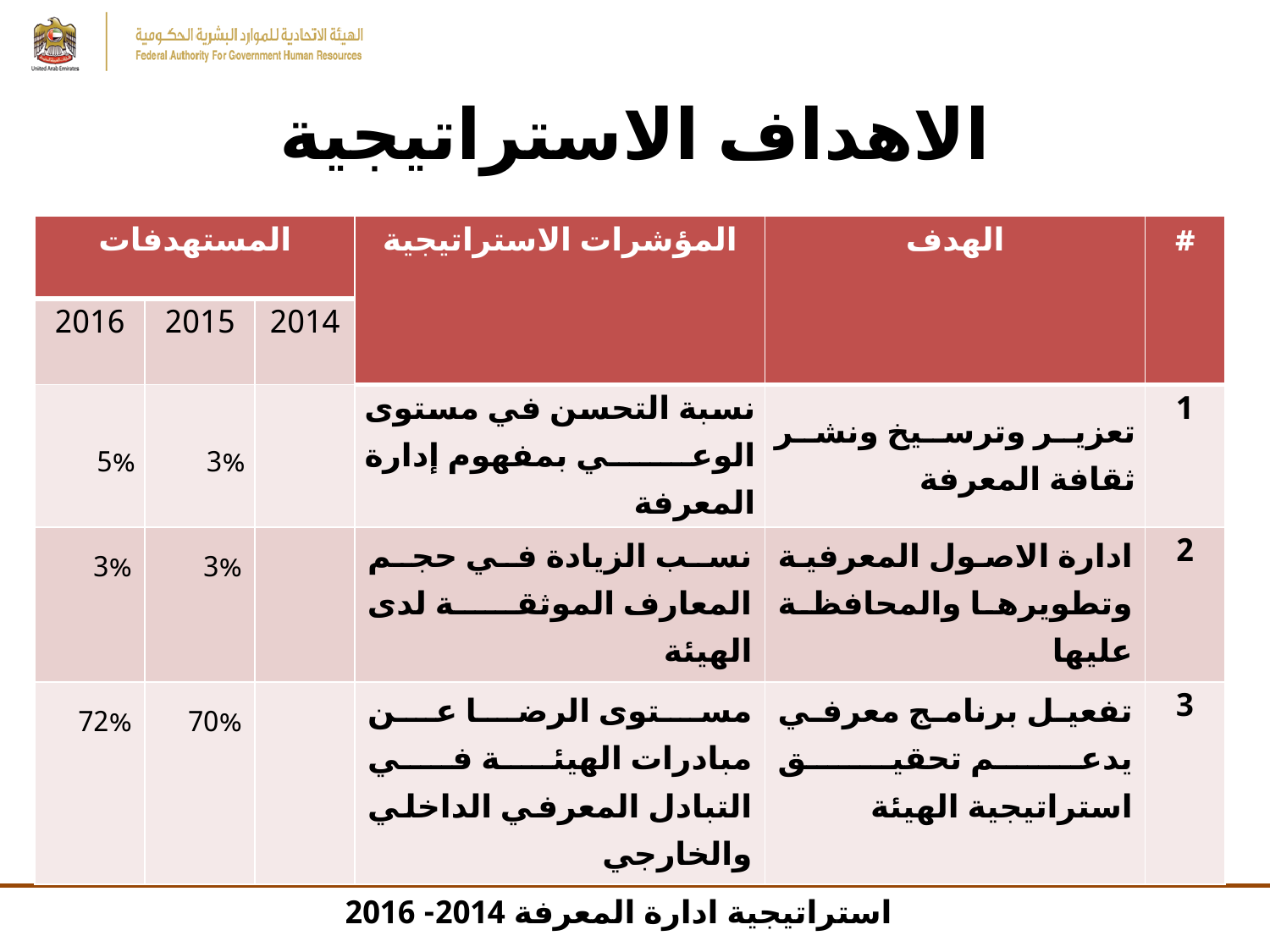

# الاهداف الاستراتيجية
| المستهدفات |  |  | المؤشرات الاستراتيجية | الهدف | # |
| --- | --- | --- | --- | --- | --- |
| 2016 | 2015 | 2014 |  |  |  |
| 5% | 3% |  | نسبة التحسن في مستوى الوعي بمفهوم إدارة المعرفة | تعزير وترسيخ ونشر ثقافة المعرفة | 1 |
| 3% | 3% |  | نسب الزيادة في حجم المعارف الموثقة لدى الهيئة | ادارة الاصول المعرفية وتطويرها والمحافظة عليها | 2 |
| 72% | 70% |  | مستوى الرضا عن مبادرات الهيئة في التبادل المعرفي الداخلي والخارجي | تفعيل برنامج معرفي يدعم تحقيق استراتيجية الهيئة | 3 |